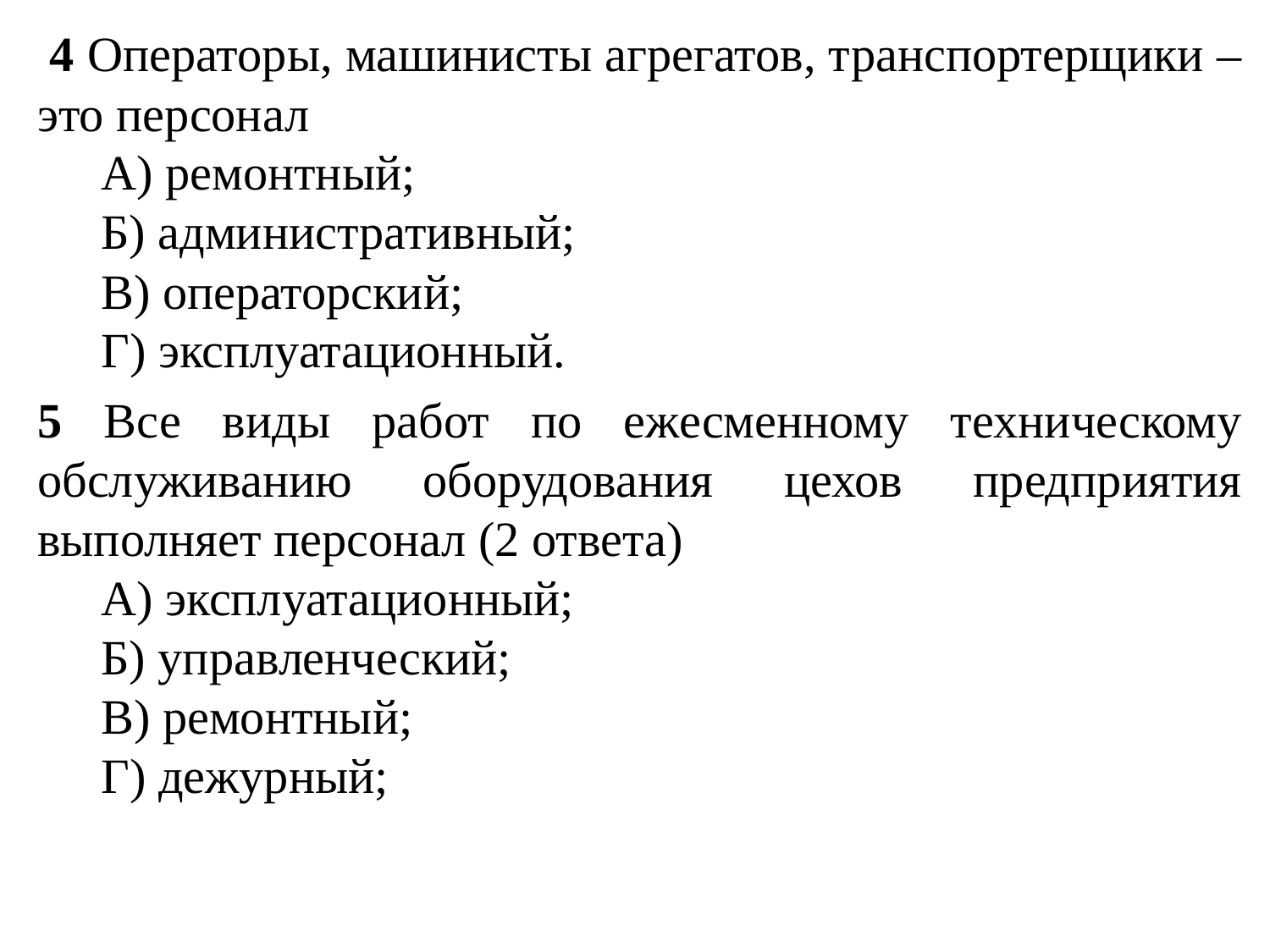

4 Операторы, машинисты агрегатов, транспортерщики – это персонал
А) ремонтный;
Б) административный;
В) операторский;
Г) эксплуатационный.
5 Все виды работ по ежесменному техническому обслуживанию оборудования цехов предприятия выполняет персонал (2 ответа)
А) эксплуатационный;
Б) управленческий;
В) ремонтный;
Г) дежурный;